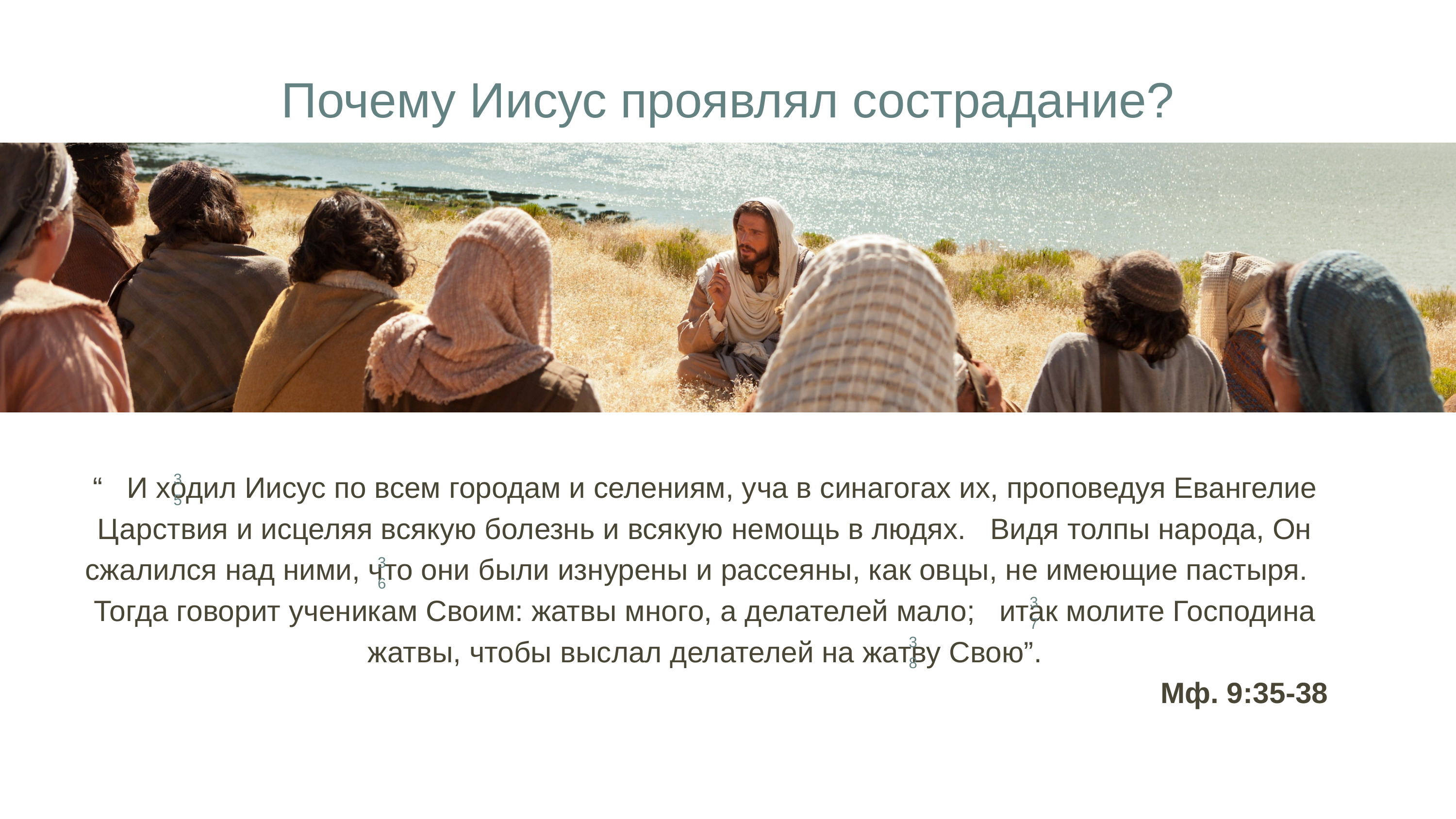

Почему Иисус проявлял сострадание?

“   И ходил Иисус по всем городам и селениям, уча в синагогах их, проповедуя Евангелие Царствия и исцеляя всякую болезнь и всякую немощь в людях.   Видя толпы народа, Он сжалился над ними, что они были изнурены и рассеяны, как овцы, не имеющие пастыря.   Тогда говорит ученикам Своим: жатвы много, а делателей мало;   итак молите Господина жатвы, чтобы выслал делателей на жатву Свою”.
Мф. 9:35-38
35
36
37
38